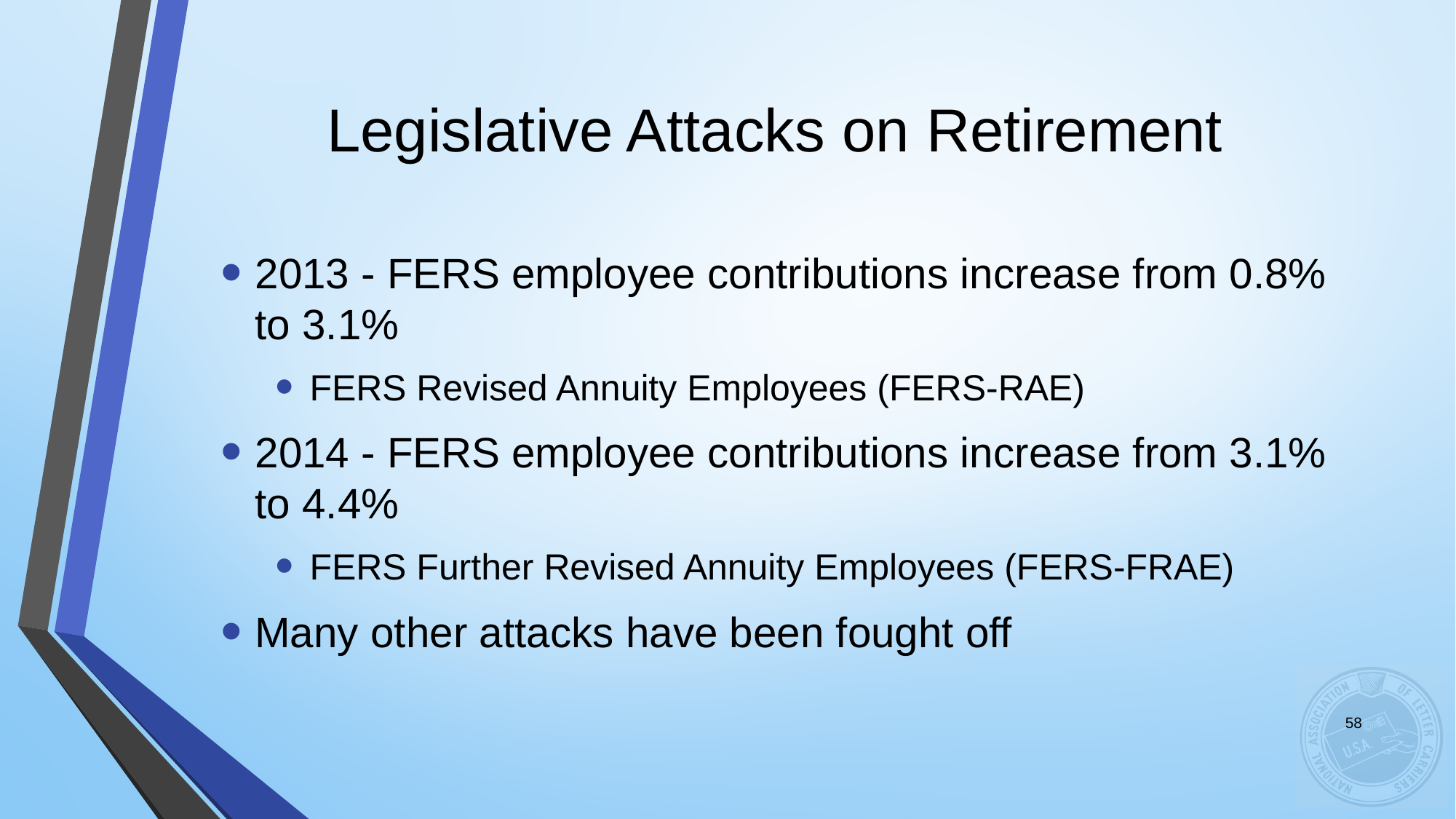

# Legislative Attacks on Retirement
2013 - FERS employee contributions increase from 0.8% to 3.1%
FERS Revised Annuity Employees (FERS-RAE)
2014 - FERS employee contributions increase from 3.1% to 4.4%
FERS Further Revised Annuity Employees (FERS-FRAE)
Many other attacks have been fought off
58